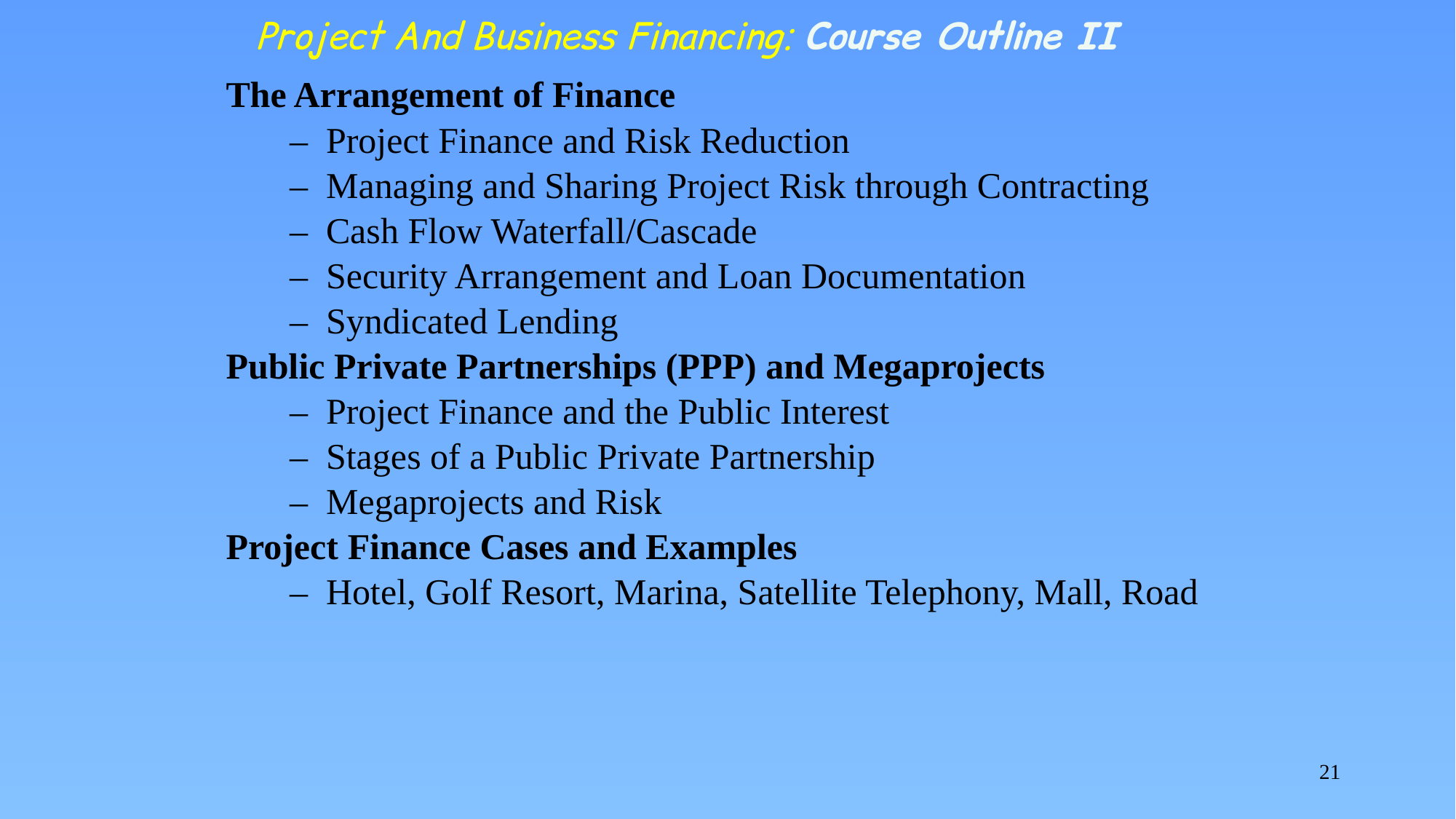

Project And Business Financing: Course Outline II
The Arrangement of Finance
       –  Project Finance and Risk Reduction
       –  Managing and Sharing Project Risk through Contracting
       –  Cash Flow Waterfall/Cascade
       –  Security Arrangement and Loan Documentation
       –  Syndicated Lending
Public Private Partnerships (PPP) and Megaprojects
       –  Project Finance and the Public Interest
       –  Stages of a Public Private Partnership
       –  Megaprojects and Risk
Project Finance Cases and Examples
       –  Hotel, Golf Resort, Marina, Satellite Telephony, Mall, Road
21